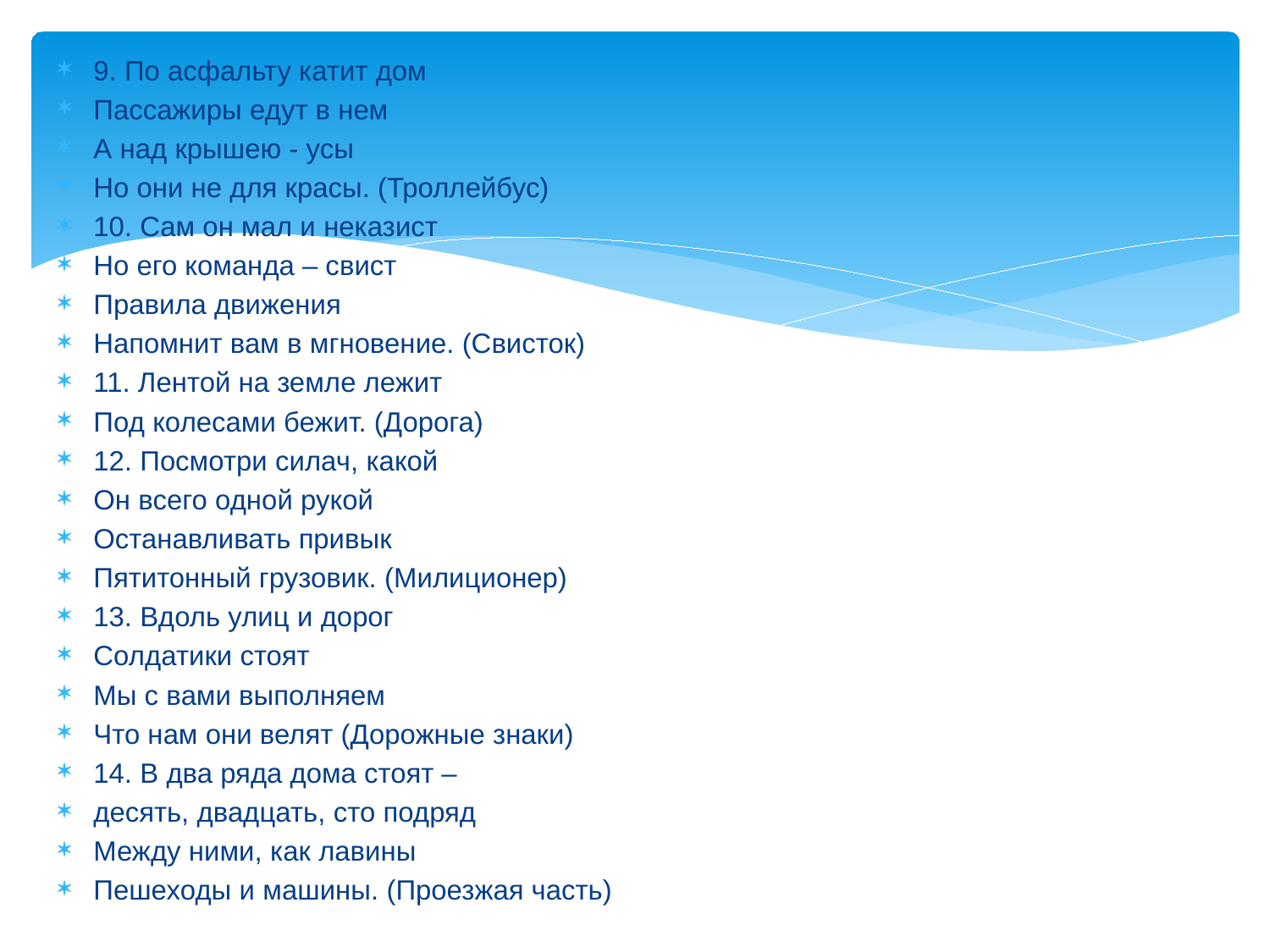

9. По асфальту катит дом
Пассажиры едут в нем
А над крышею - усы
Но они не для красы. (Троллейбус)
10. Сам он мал и неказист
Но его команда – свист
Правила движения
Напомнит вам в мгновение. (Свисток)
11. Лентой на земле лежит
Под колесами бежит. (Дорога)
12. Посмотри силач, какой
Он всего одной рукой
Останавливать привык
Пятитонный грузовик. (Милиционер)
13. Вдоль улиц и дорог
Солдатики стоят
Мы с вами выполняем
Что нам они велят (Дорожные знаки)
14. В два ряда дома стоят –
десять, двадцать, сто подряд
Между ними, как лавины
Пешеходы и машины. (Проезжая часть)